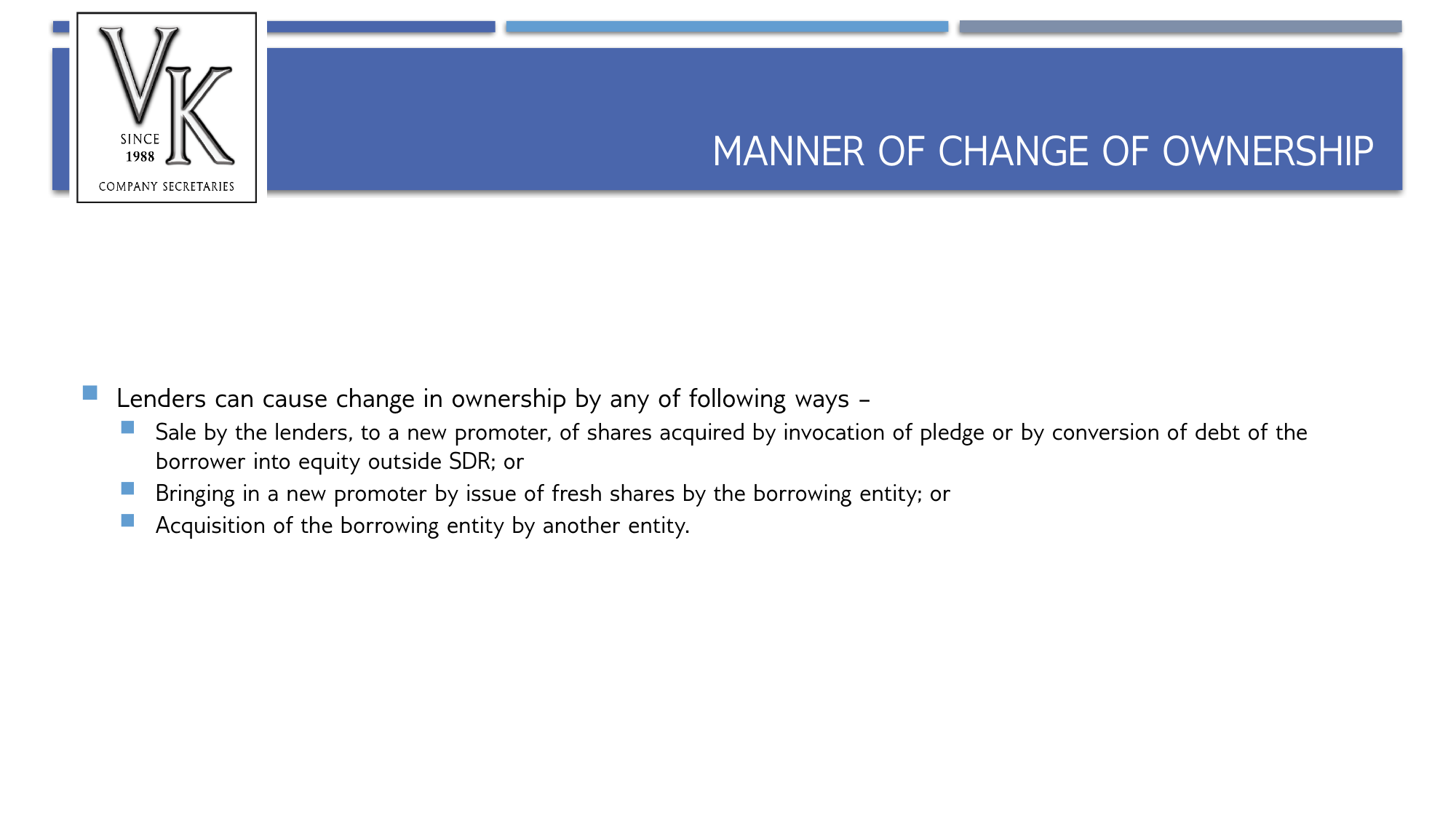

# Manner of change of ownership
Lenders can cause change in ownership by any of following ways –
Sale by the lenders, to a new promoter, of shares acquired by invocation of pledge or by conversion of debt of the borrower into equity outside SDR; or
Bringing in a new promoter by issue of fresh shares by the borrowing entity; or
Acquisition of the borrowing entity by another entity.